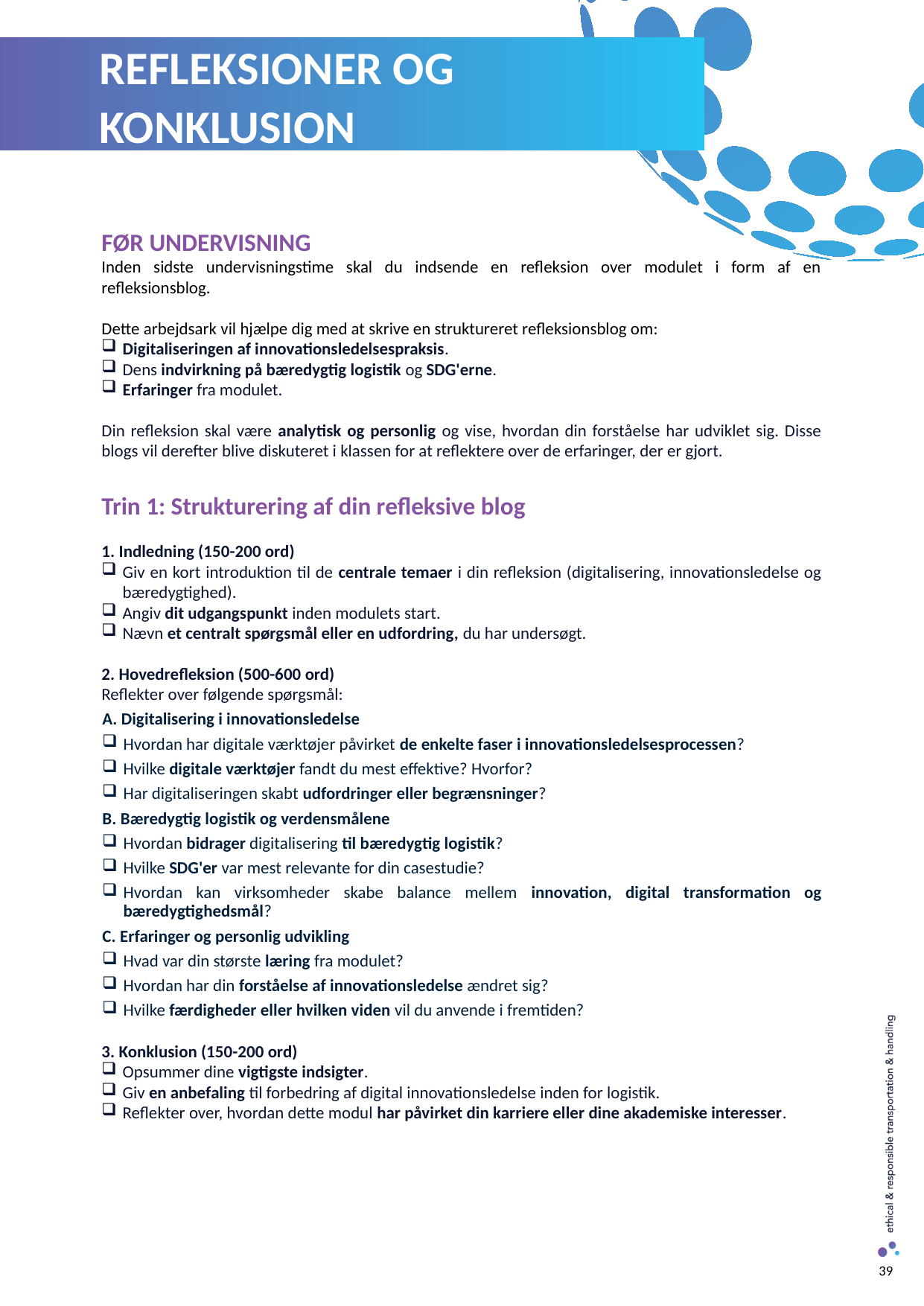

REFLEKSIONER OG KONKLUSION
FØR UNDERVISNING
Inden sidste undervisningstime skal du indsende en refleksion over modulet i form af en refleksionsblog.

Dette arbejdsark vil hjælpe dig med at skrive en struktureret refleksionsblog om:
Digitaliseringen af innovationsledelsespraksis.
Dens indvirkning på bæredygtig logistik og SDG'erne.
Erfaringer fra modulet.

Din refleksion skal være analytisk og personlig og vise, hvordan din forståelse har udviklet sig. Disse blogs vil derefter blive diskuteret i klassen for at reflektere over de erfaringer, der er gjort.

Trin 1: Strukturering af din refleksive blog

1. Indledning (150-200 ord)
Giv en kort introduktion til de centrale temaer i din refleksion (digitalisering, innovationsledelse og bæredygtighed).
Angiv dit udgangspunkt inden modulets start.
Nævn et centralt spørgsmål eller en udfordring, du har undersøgt.

2. Hovedrefleksion (500-600 ord)
Reflekter over følgende spørgsmål:
A. Digitalisering i innovationsledelse
Hvordan har digitale værktøjer påvirket de enkelte faser i innovationsledelsesprocessen?
Hvilke digitale værktøjer fandt du mest effektive? Hvorfor?
Har digitaliseringen skabt udfordringer eller begrænsninger?
B. Bæredygtig logistik og verdensmålene
Hvordan bidrager digitalisering til bæredygtig logistik?
Hvilke SDG'er var mest relevante for din casestudie?
Hvordan kan virksomheder skabe balance mellem innovation, digital transformation og bæredygtighedsmål?
C. Erfaringer og personlig udvikling
Hvad var din største læring fra modulet?
Hvordan har din forståelse af innovationsledelse ændret sig?
Hvilke færdigheder eller hvilken viden vil du anvende i fremtiden?

3. Konklusion (150-200 ord)
Opsummer dine vigtigste indsigter.
Giv en anbefaling til forbedring af digital innovationsledelse inden for logistik.
Reflekter over, hvordan dette modul har påvirket din karriere eller dine akademiske interesser.

39